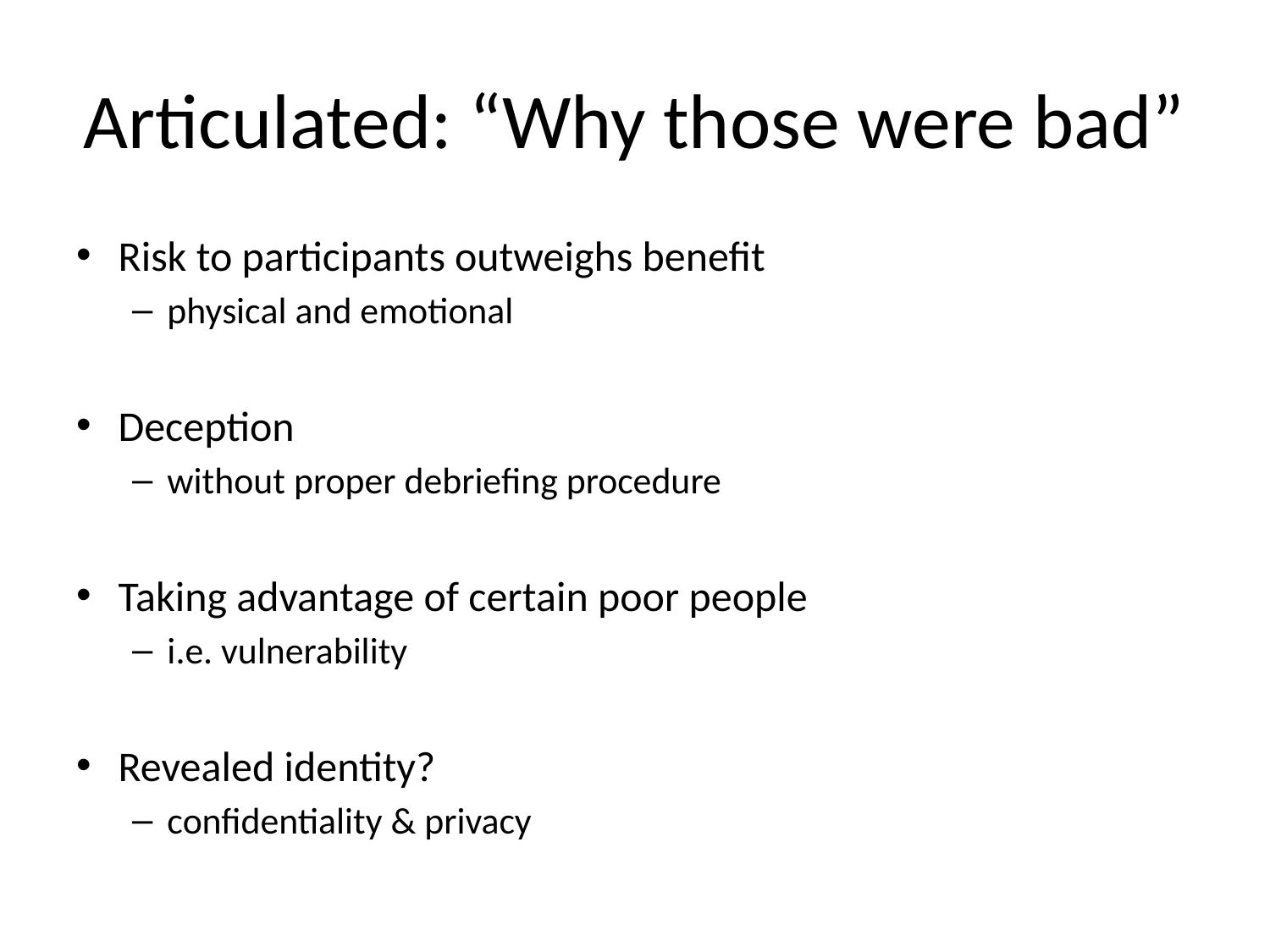

# Articulated: “Why those were bad”
Risk to participants outweighs benefit
physical and emotional

Deception
without proper debriefing procedure

Taking advantage of certain poor people
i.e. vulnerability

Revealed identity?
confidentiality & privacy